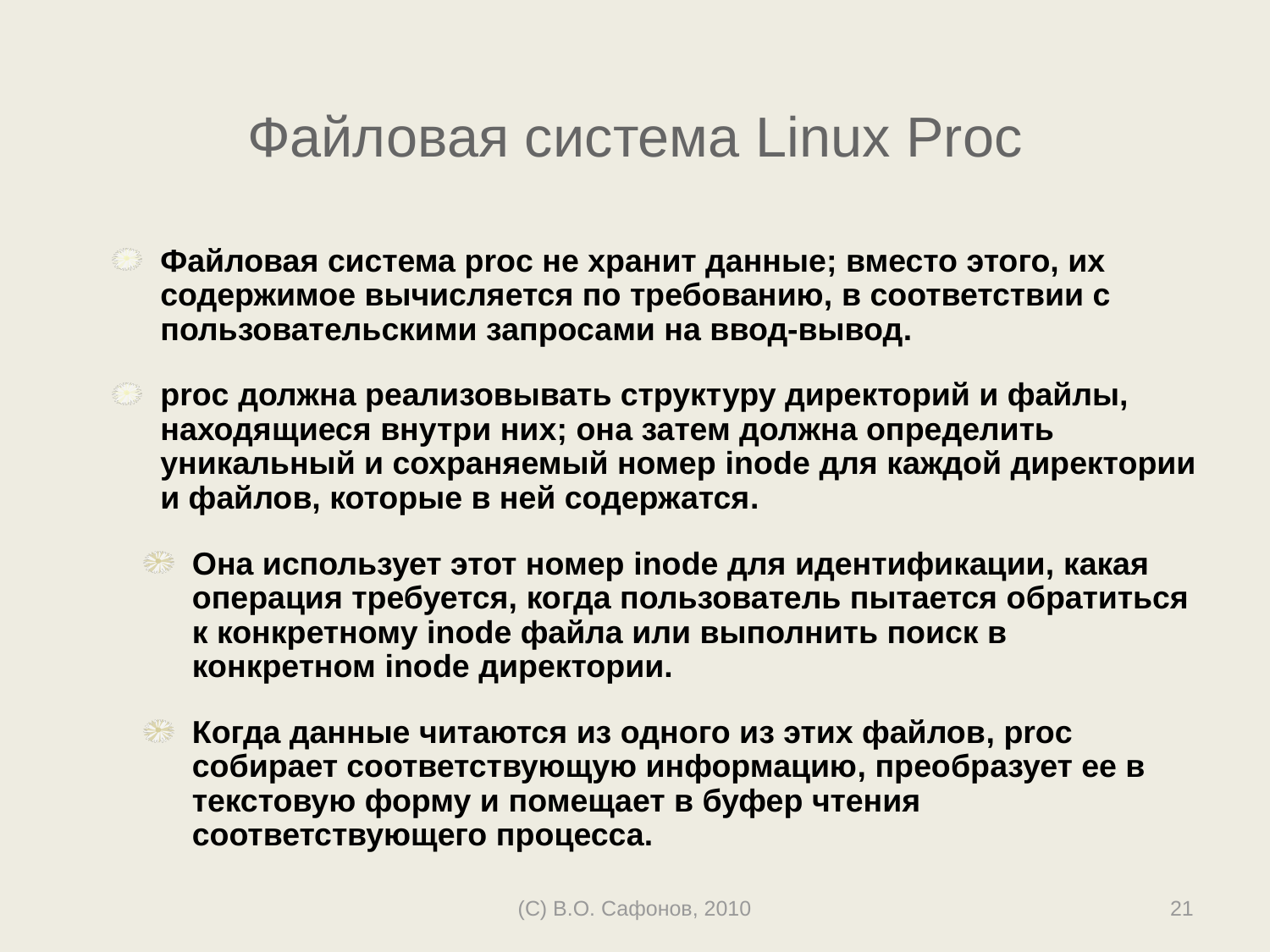

# Файловая система Linux Proc
Файловая система proc не хранит данные; вместо этого, их содержимое вычисляется по требованию, в соответствии с пользовательскими запросами на ввод-вывод.
proc должна реализовывать структуру директорий и файлы, находящиеся внутри них; она затем должна определить уникальный и сохраняемый номер inode для каждой директории и файлов, которые в ней содержатся.
Она использует этот номер inode для идентификации, какая операция требуется, когда пользователь пытается обратиться к конкретному inode файла или выполнить поиск в конкретном inode директории.
Когда данные читаются из одного из этих файлов, proc собирает соответствующую информацию, преобразует ее в текстовую форму и помещает в буфер чтения соответствующего процесса.
(C) В.О. Сафонов, 2010
21